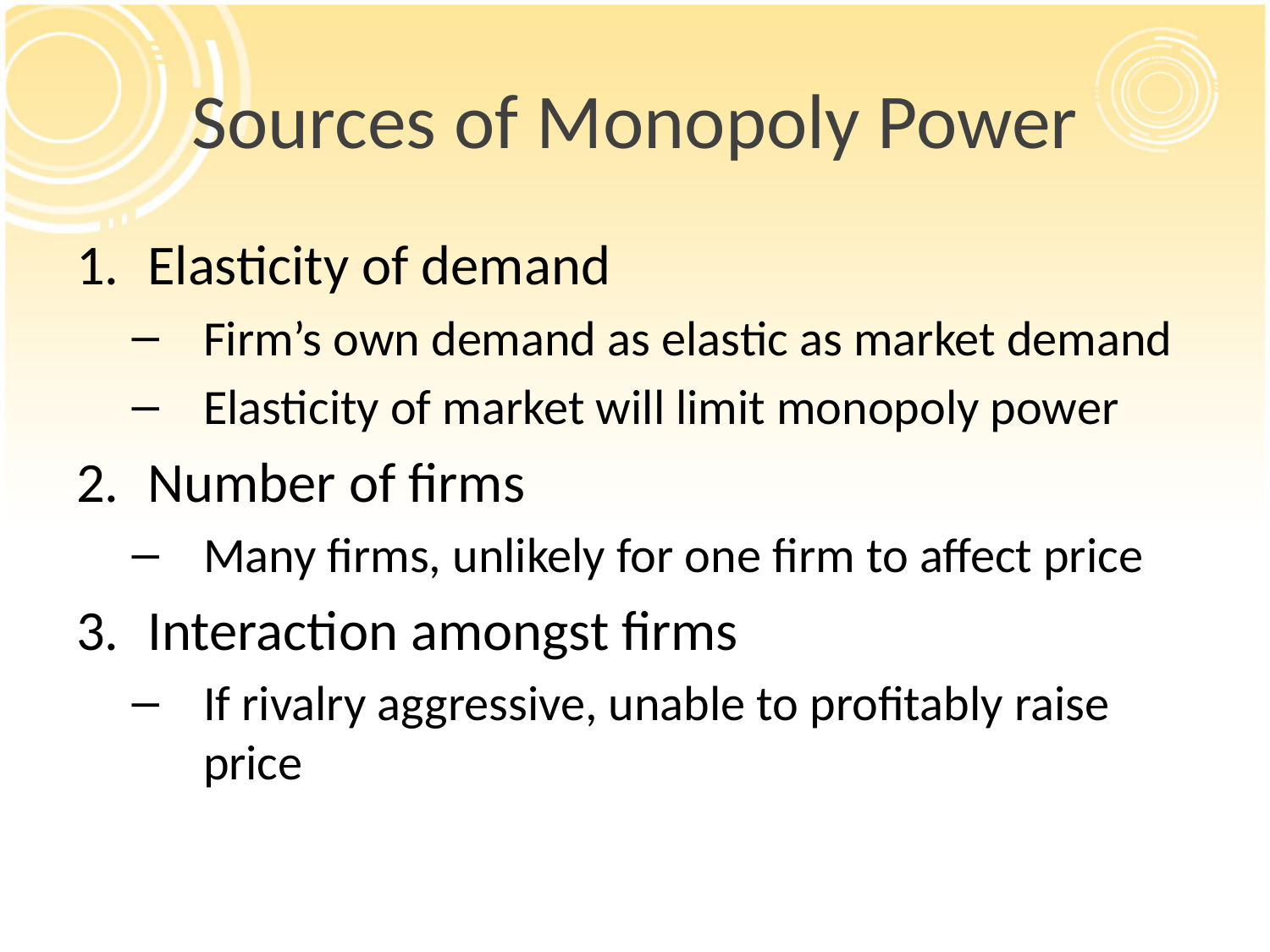

# Sources of Monopoly Power
Elasticity of demand
Firm’s own demand as elastic as market demand
Elasticity of market will limit monopoly power
Number of firms
Many firms, unlikely for one firm to affect price
Interaction amongst firms
If rivalry aggressive, unable to profitably raise price